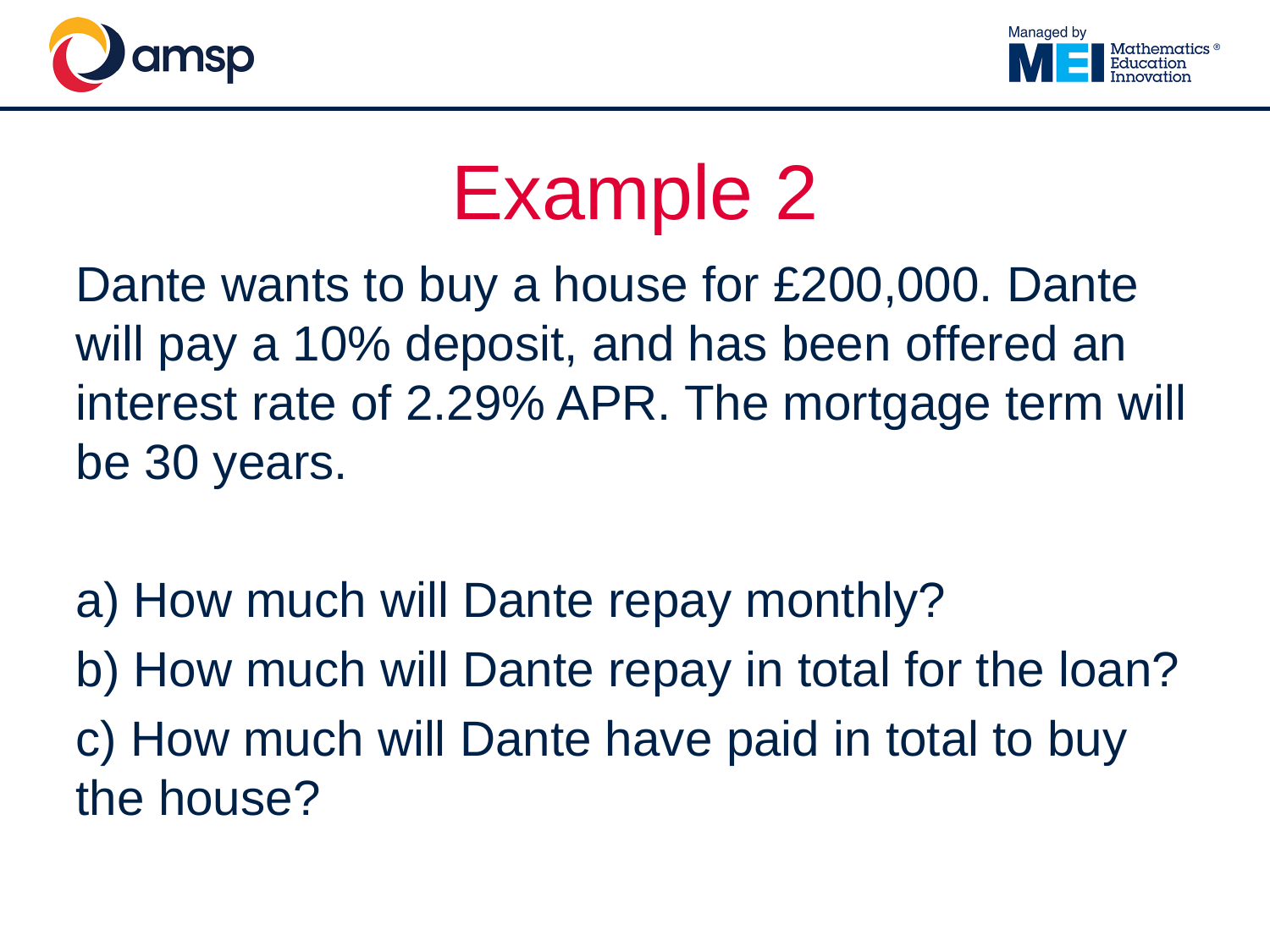

# Example 2
Dante wants to buy a house for £200,000. Dante will pay a 10% deposit, and has been offered an interest rate of 2.29% APR. The mortgage term will be 30 years.

a) How much will Dante repay monthly?
b) How much will Dante repay in total for the loan?
c) How much will Dante have paid in total to buy the house?